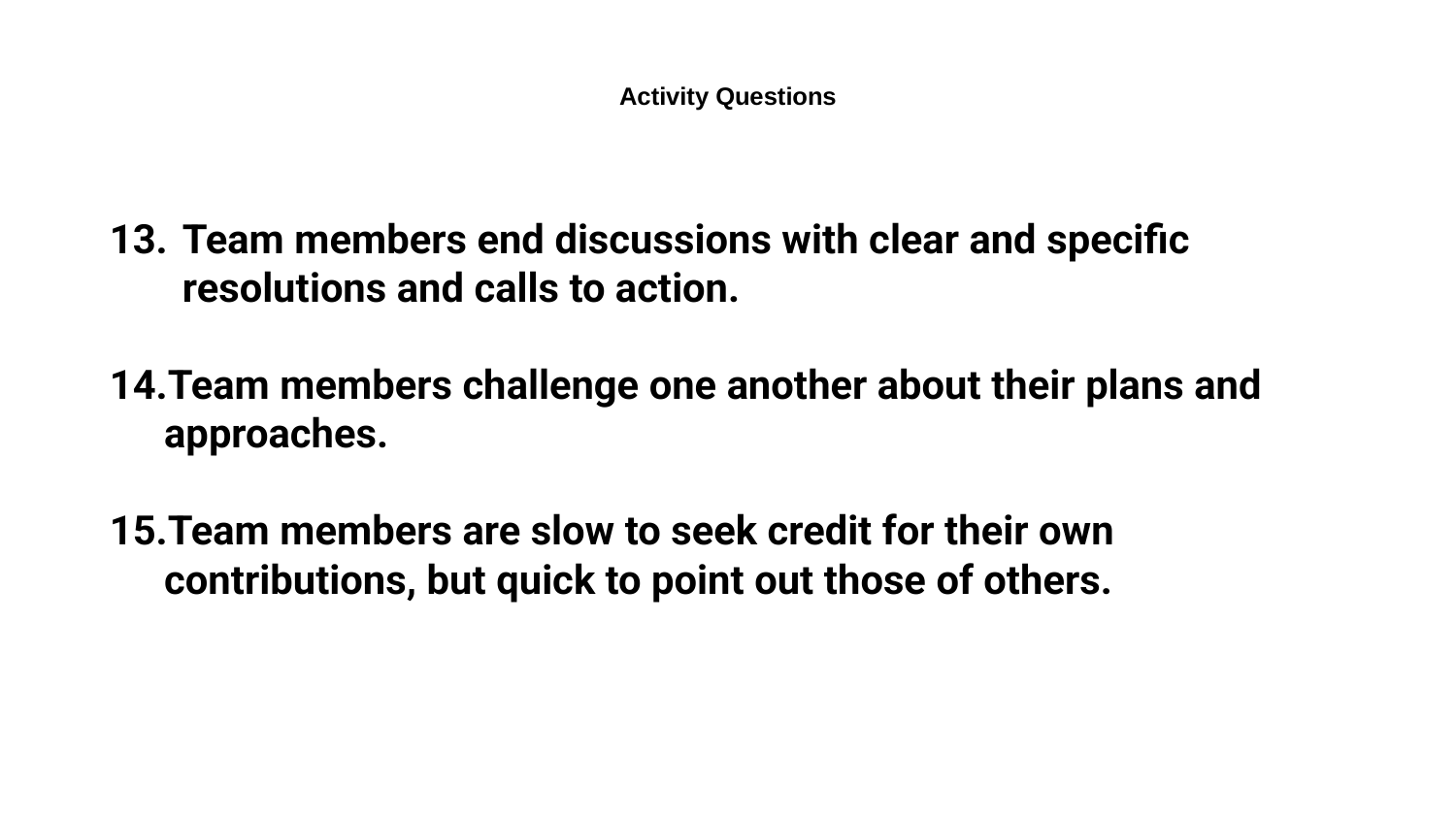

# Activity Questions
Team members end discussions with clear and specific resolutions and calls to action.
Team members challenge one another about their plans and approaches.
Team members are slow to seek credit for their own contributions, but quick to point out those of others.